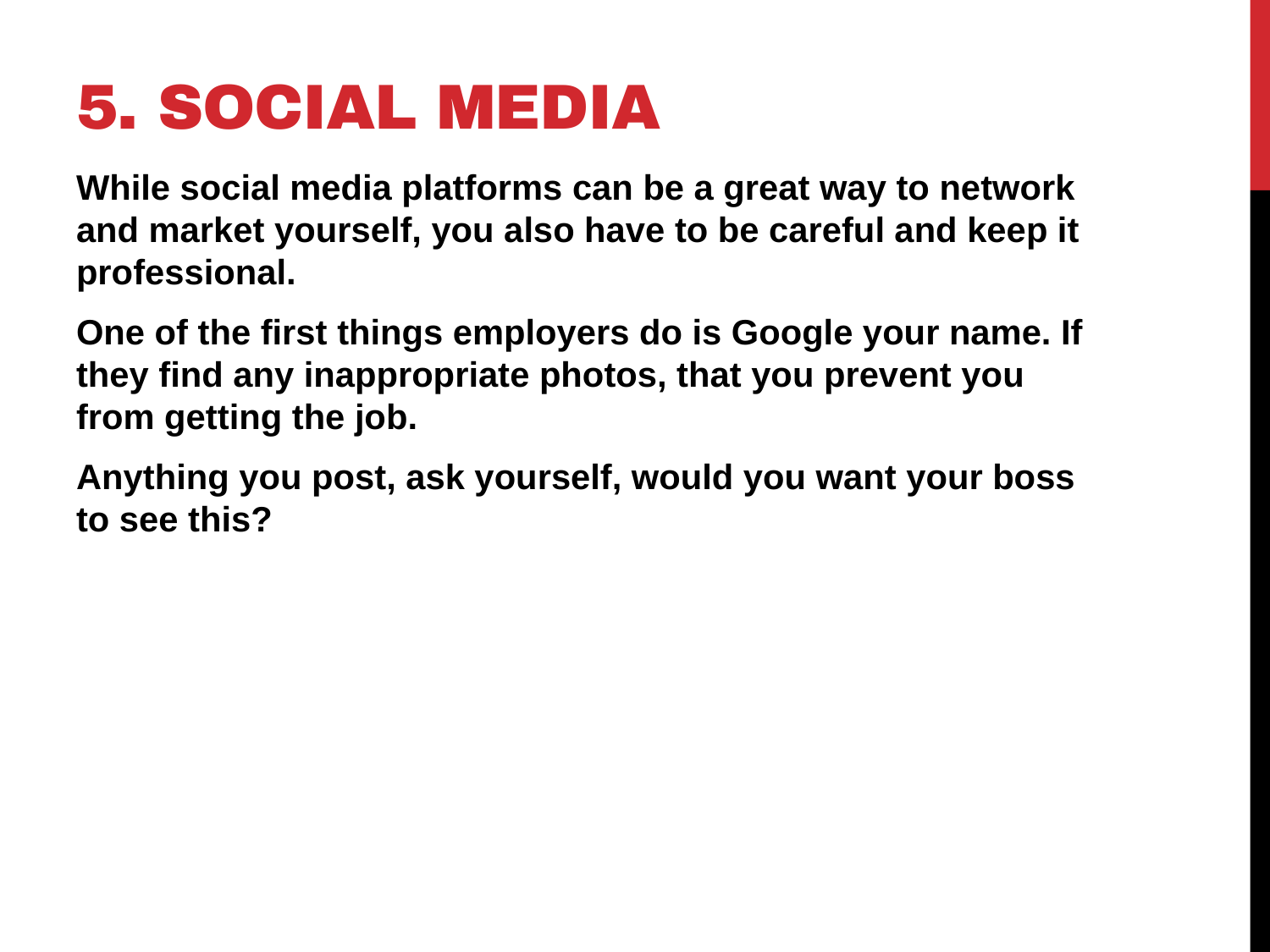

# 5. Social Media
While social media platforms can be a great way to network and market yourself, you also have to be careful and keep it professional.
One of the first things employers do is Google your name. If they find any inappropriate photos, that you prevent you from getting the job.
Anything you post, ask yourself, would you want your boss to see this?